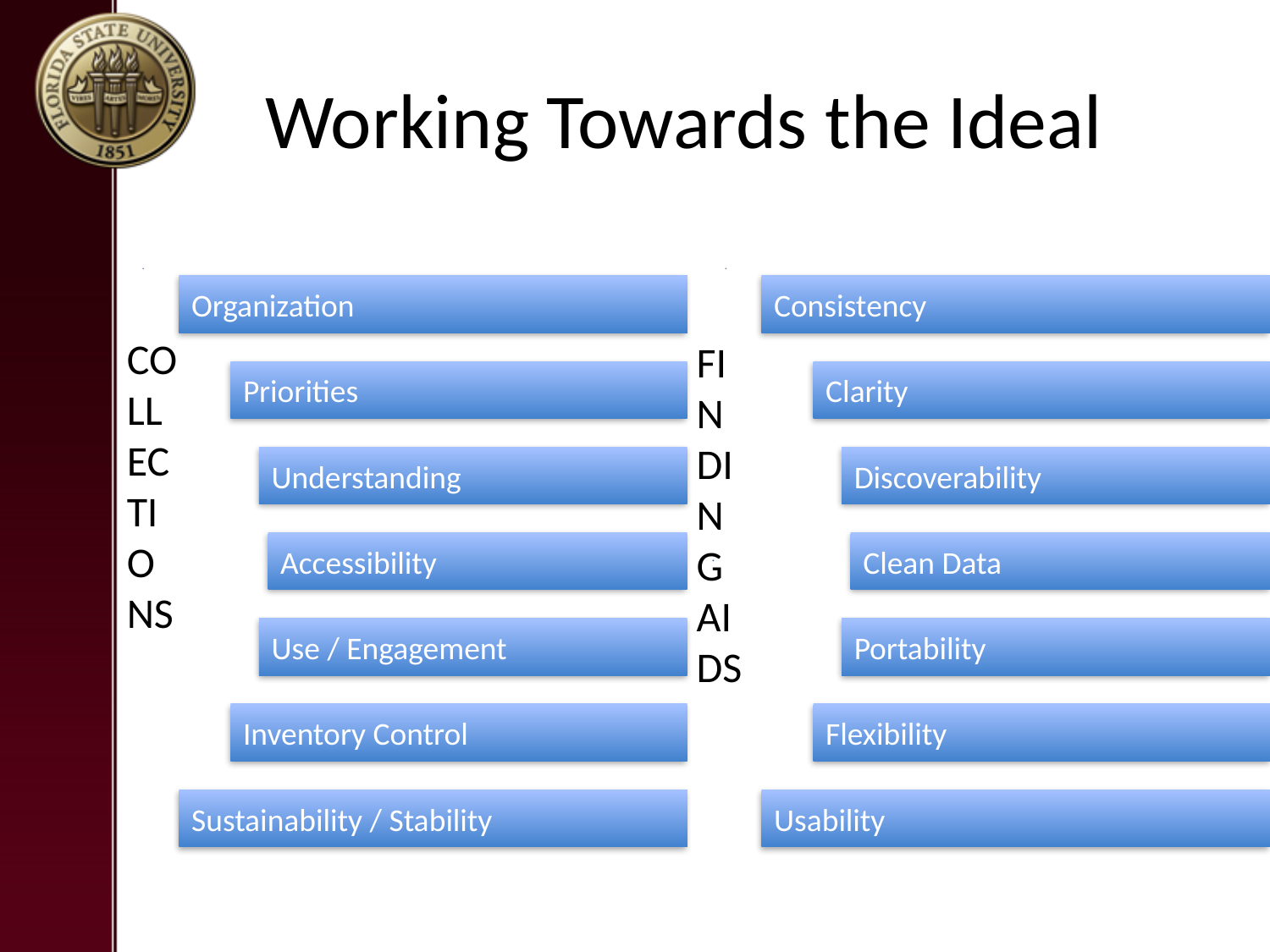

# Working Towards the Ideal
Organization
Priorities
Understanding
Inventory Control
Use / Engagement
Accessibility
Sustainability / Stability
Consistency
Portability
Usability
Clarity
Discoverability
Clean Data
Flexibility
COLLECTIONS
FINDING AIDS